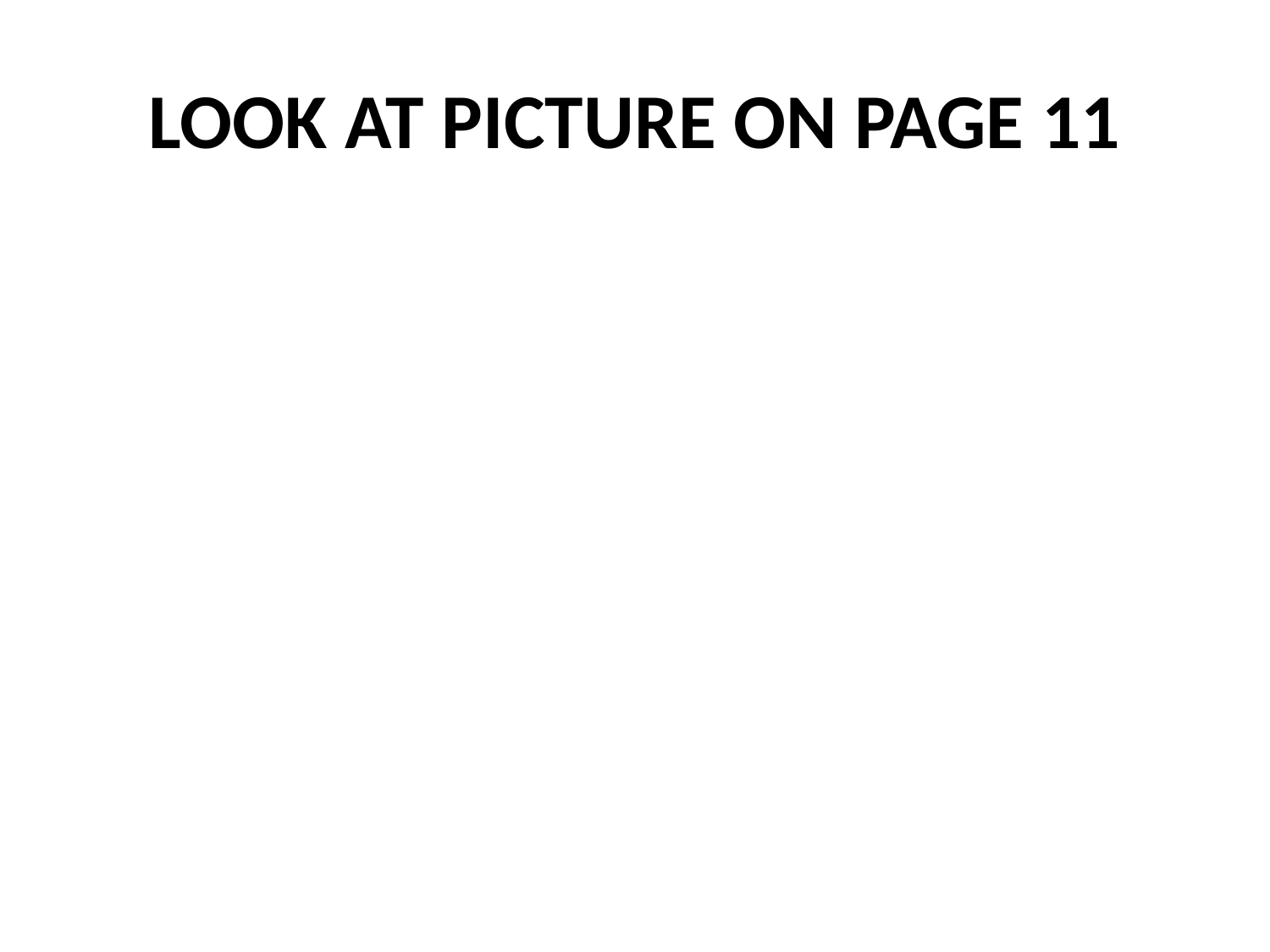

# LOOK AT PICTURE ON PAGE 11